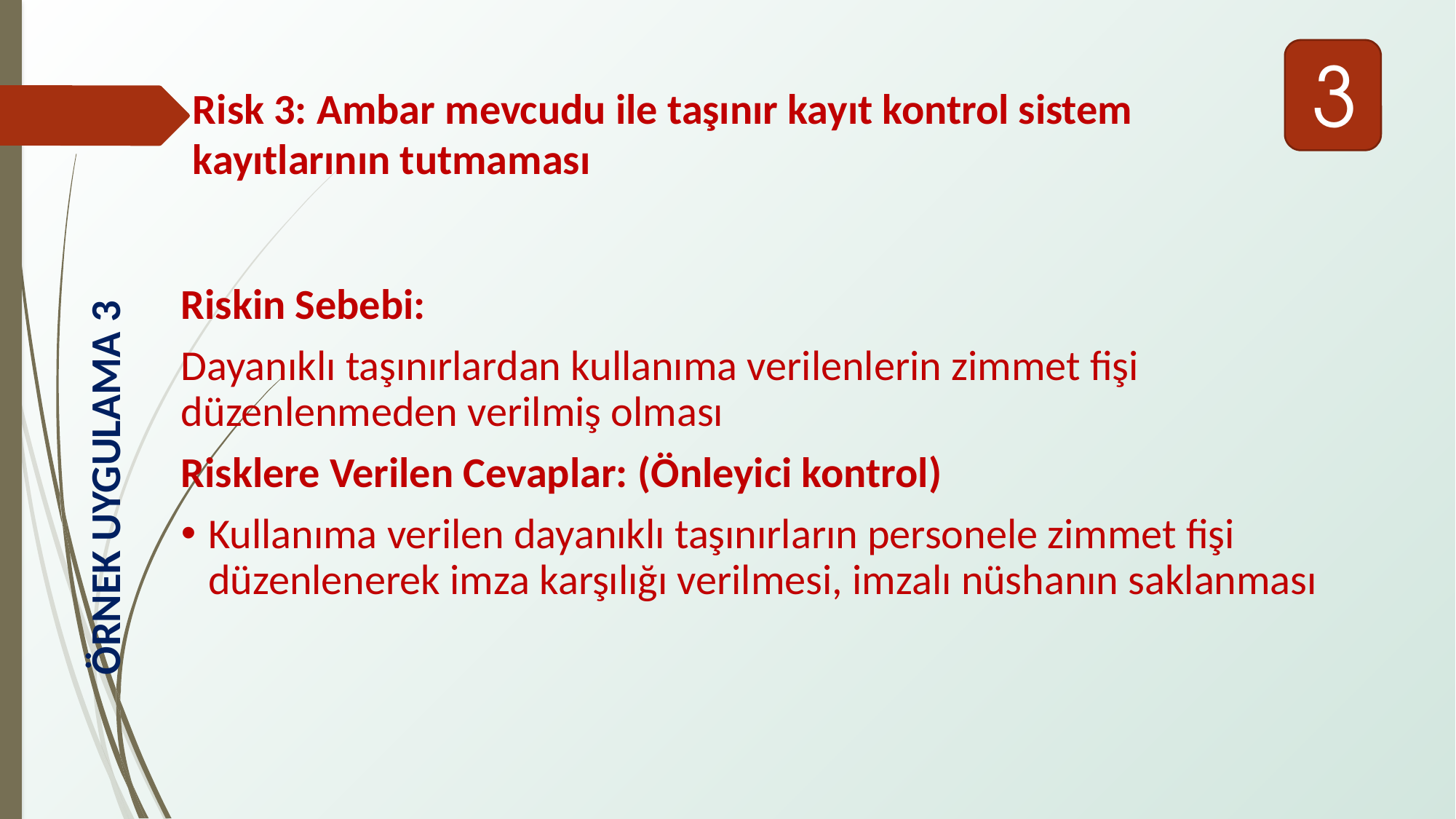

3
Risk 3: Ambar mevcudu ile taşınır kayıt kontrol sistem kayıtlarının tutmaması

Riskin Sebebi:
Dayanıklı taşınırlardan kullanıma verilenlerin zimmet fişi düzenlenmeden verilmiş olması
Risklere Verilen Cevaplar: (Önleyici kontrol)
Kullanıma verilen dayanıklı taşınırların personele zimmet fişi düzenlenerek imza karşılığı verilmesi, imzalı nüshanın saklanması

ÖRNEK UYGULAMA 3